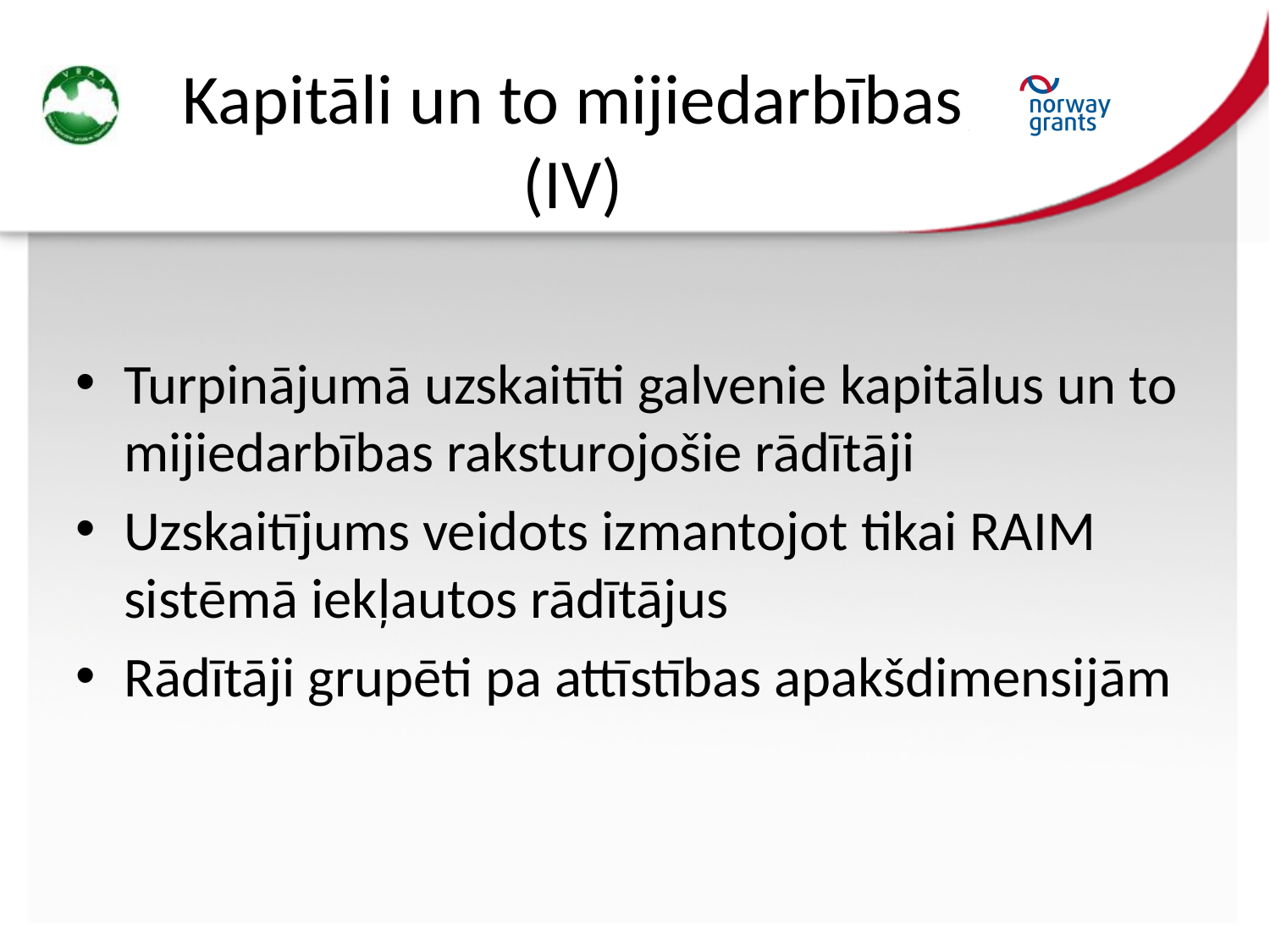

# Kapitāli un to mijiedarbības (IV)

Turpinājumā uzskaitīti galvenie kapitālus un to mijiedarbības raksturojošie rādītāji
Uzskaitījums veidots izmantojot tikai RAIM sistēmā iekļautos rādītājus
Rādītāji grupēti pa attīstības apakšdimensijām